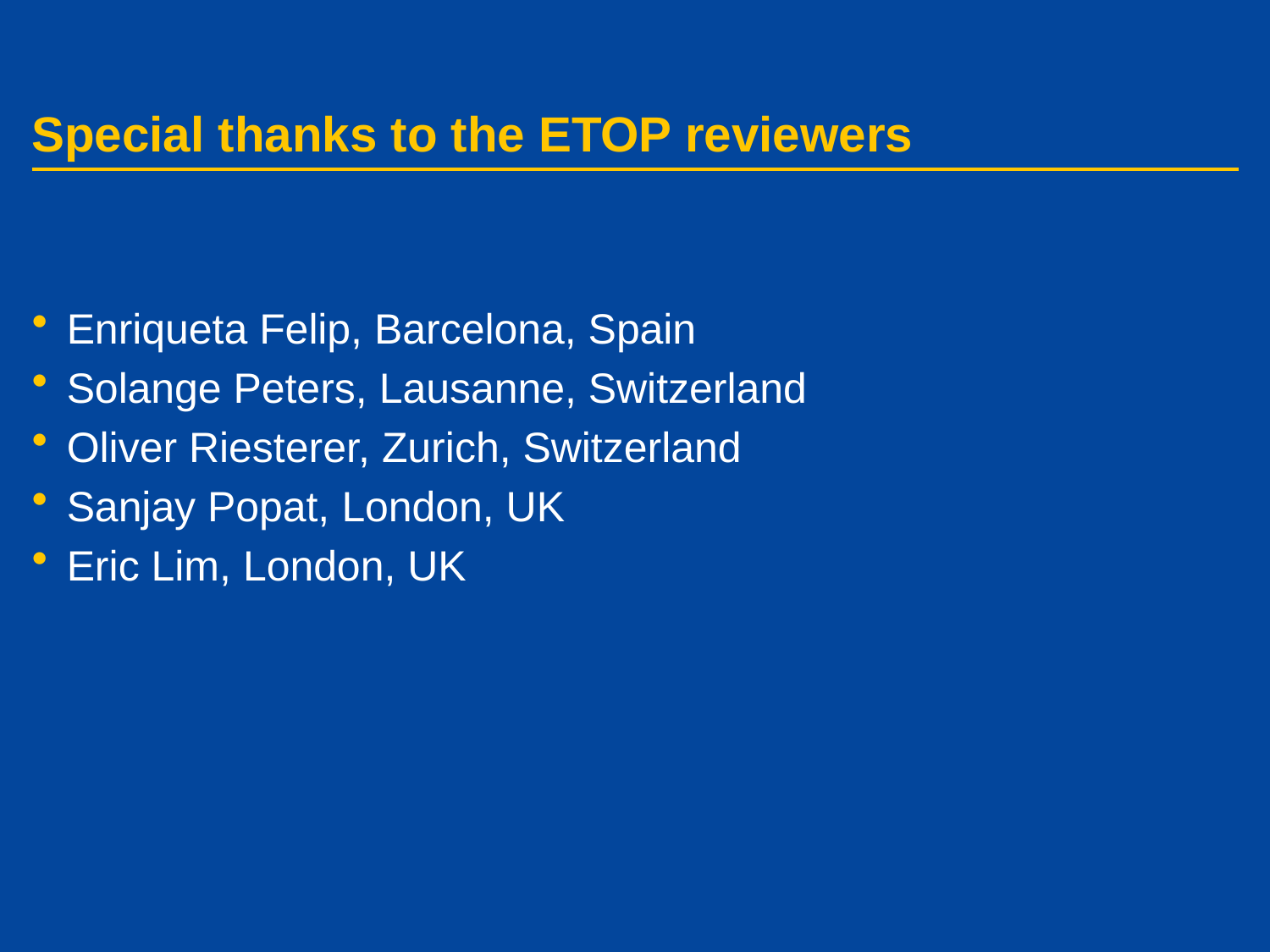

# Special thanks to the ETOP reviewers
Enriqueta Felip, Barcelona, Spain
Solange Peters, Lausanne, Switzerland
Oliver Riesterer, Zurich, Switzerland
Sanjay Popat, London, UK
Eric Lim, London, UK